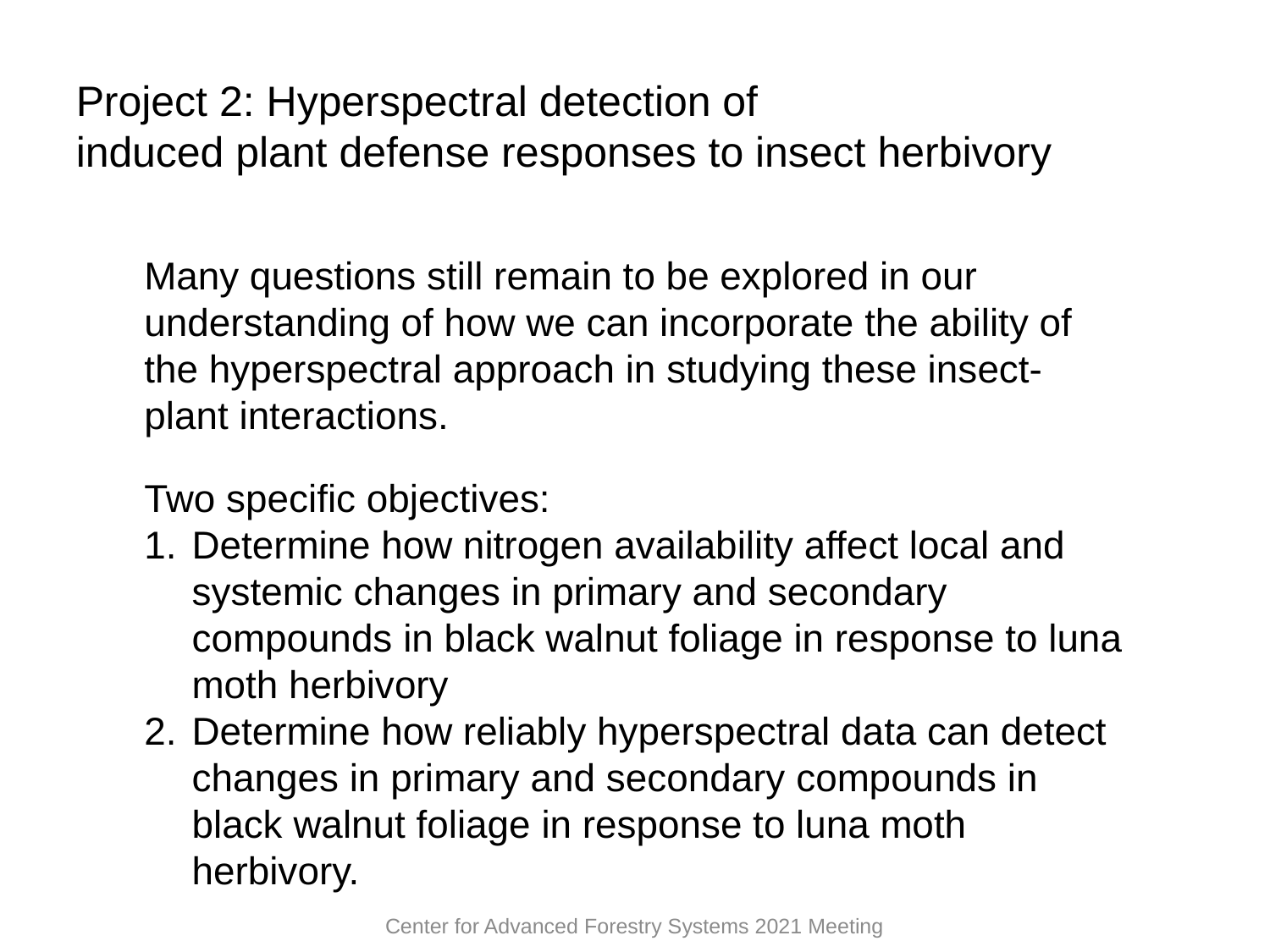

Project 2: Hyperspectral detection of
induced plant defense responses to insect herbivory

Many questions still remain to be explored in our understanding of how we can incorporate the ability of the hyperspectral approach in studying these insect-plant interactions.
Two specific objectives:
Determine how nitrogen availability affect local and systemic changes in primary and secondary compounds in black walnut foliage in response to luna moth herbivory
Determine how reliably hyperspectral data can detect changes in primary and secondary compounds in black walnut foliage in response to luna moth herbivory.
Center for Advanced Forestry Systems 2021 Meeting